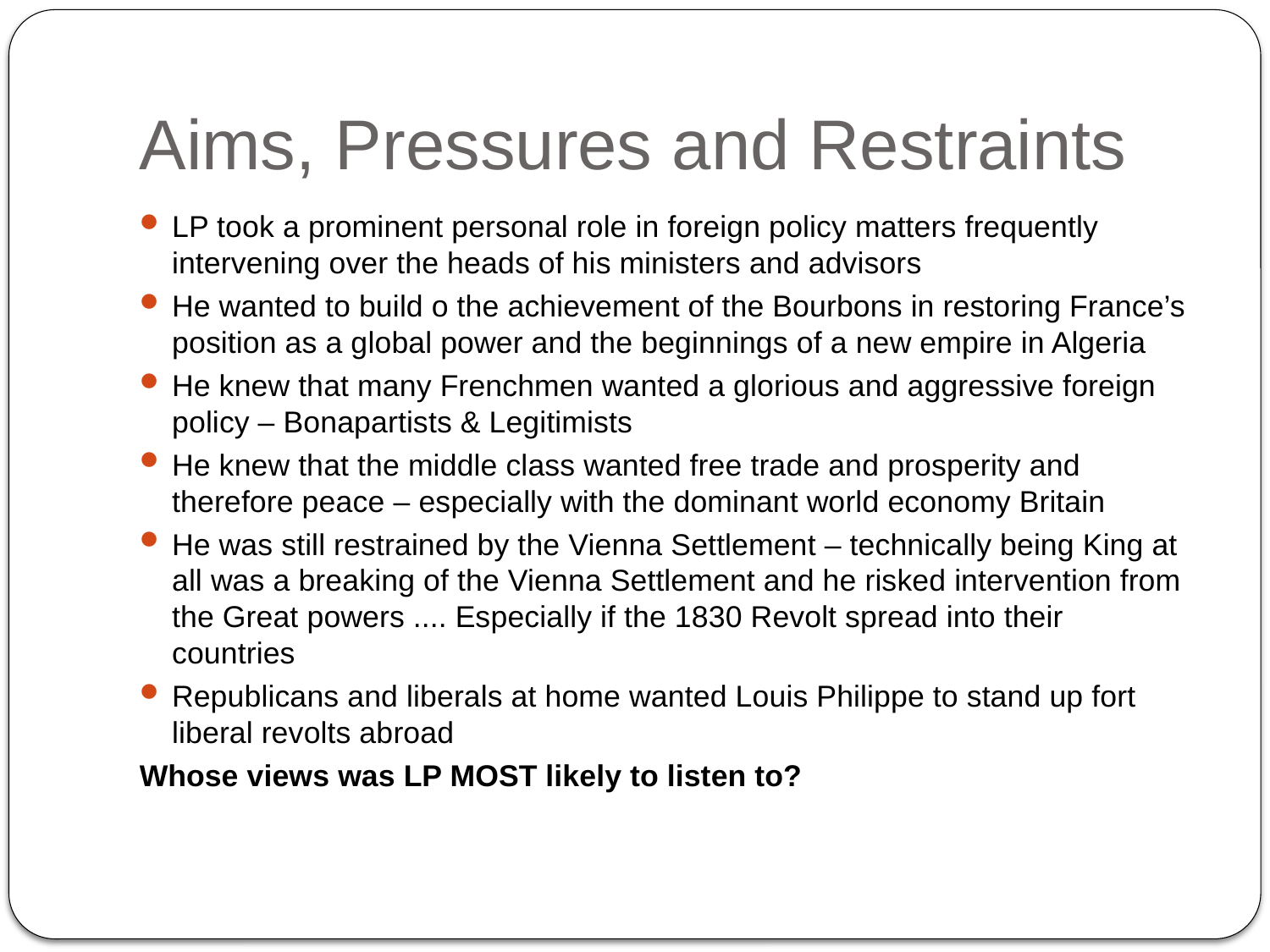

# Aims, Pressures and Restraints
LP took a prominent personal role in foreign policy matters frequently intervening over the heads of his ministers and advisors
He wanted to build o the achievement of the Bourbons in restoring France’s position as a global power and the beginnings of a new empire in Algeria
He knew that many Frenchmen wanted a glorious and aggressive foreign policy – Bonapartists & Legitimists
He knew that the middle class wanted free trade and prosperity and therefore peace – especially with the dominant world economy Britain
He was still restrained by the Vienna Settlement – technically being King at all was a breaking of the Vienna Settlement and he risked intervention from the Great powers .... Especially if the 1830 Revolt spread into their countries
Republicans and liberals at home wanted Louis Philippe to stand up fort liberal revolts abroad
Whose views was LP MOST likely to listen to?